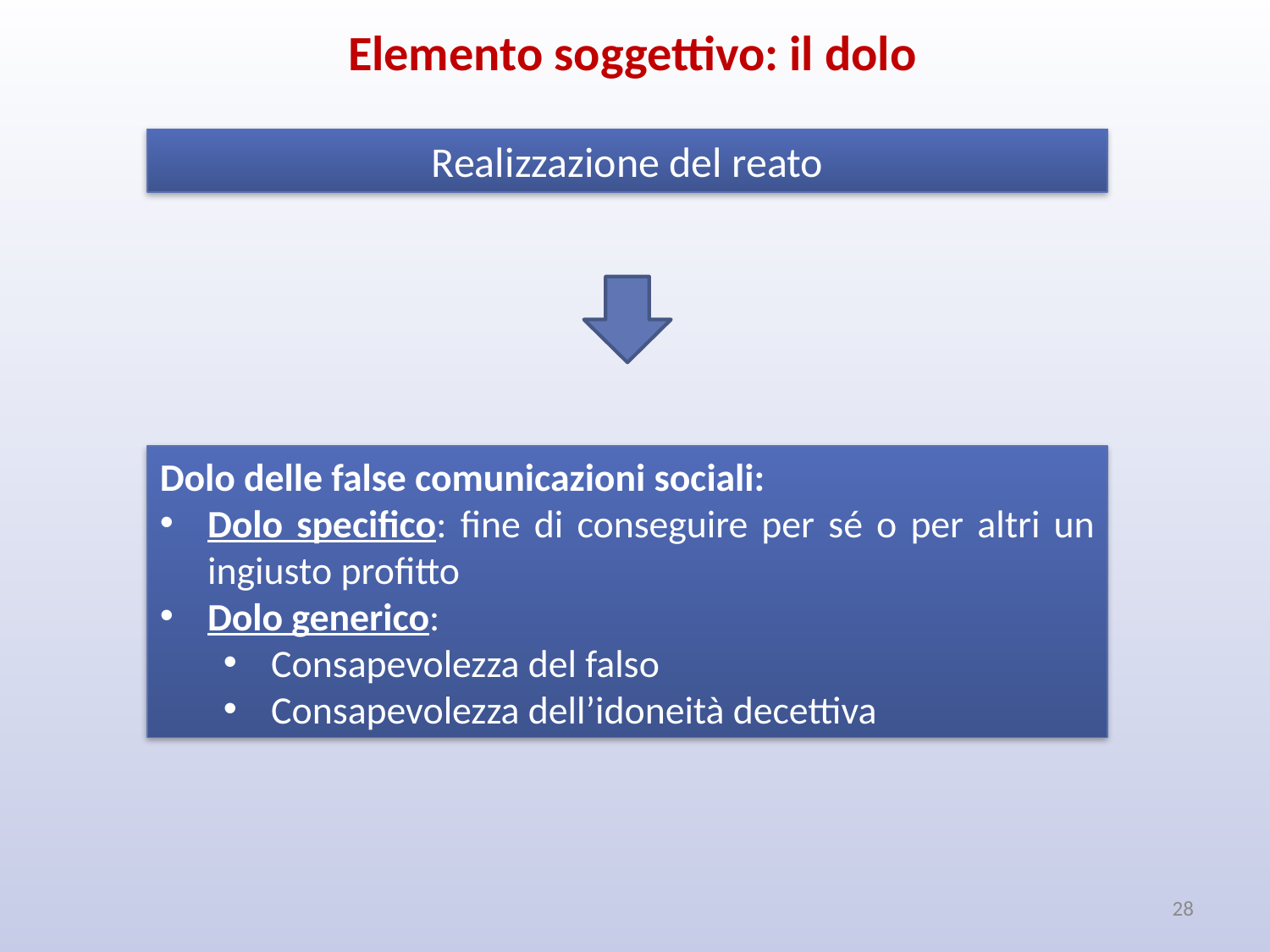

Elemento soggettivo: il dolo
Realizzazione del reato

Dolo delle false comunicazioni sociali:
Dolo specifico: fine di conseguire per sé o per altri un ingiusto profitto
Dolo generico:
Consapevolezza del falso
Consapevolezza dell’idoneità decettiva
28